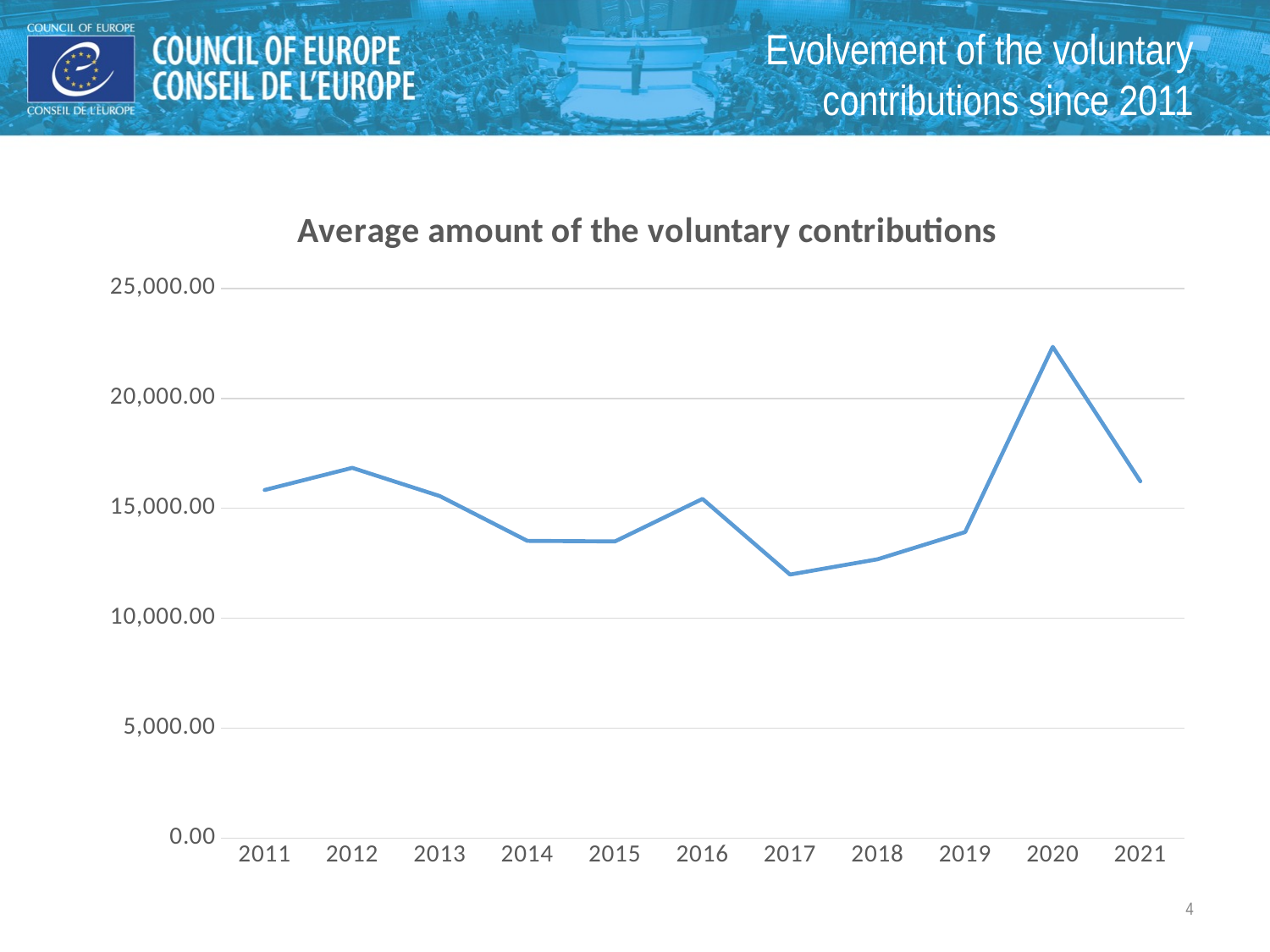

Evolvement of the voluntary contributions since 2011

### Chart: Average amount of the voluntary contributions

| Category | Average amount of the voluntary contributions |
|---|---|
| 2011 | 15834.5 |
| 2012 | 16841.14285714286 |
| 2013 | 15557.953076923079 |
| 2014 | 13519.740000000002 |
| 2015 | 13495.067692307694 |
| 2016 | 15430.54 |
| 2017 | 11988.407857142856 |
| 2018 | 12682.327333333333 |
| 2019 | 13921.667333333335 |
| 2020 | 22344.4245 |
| 2021 | 16231.388888888889 |
4